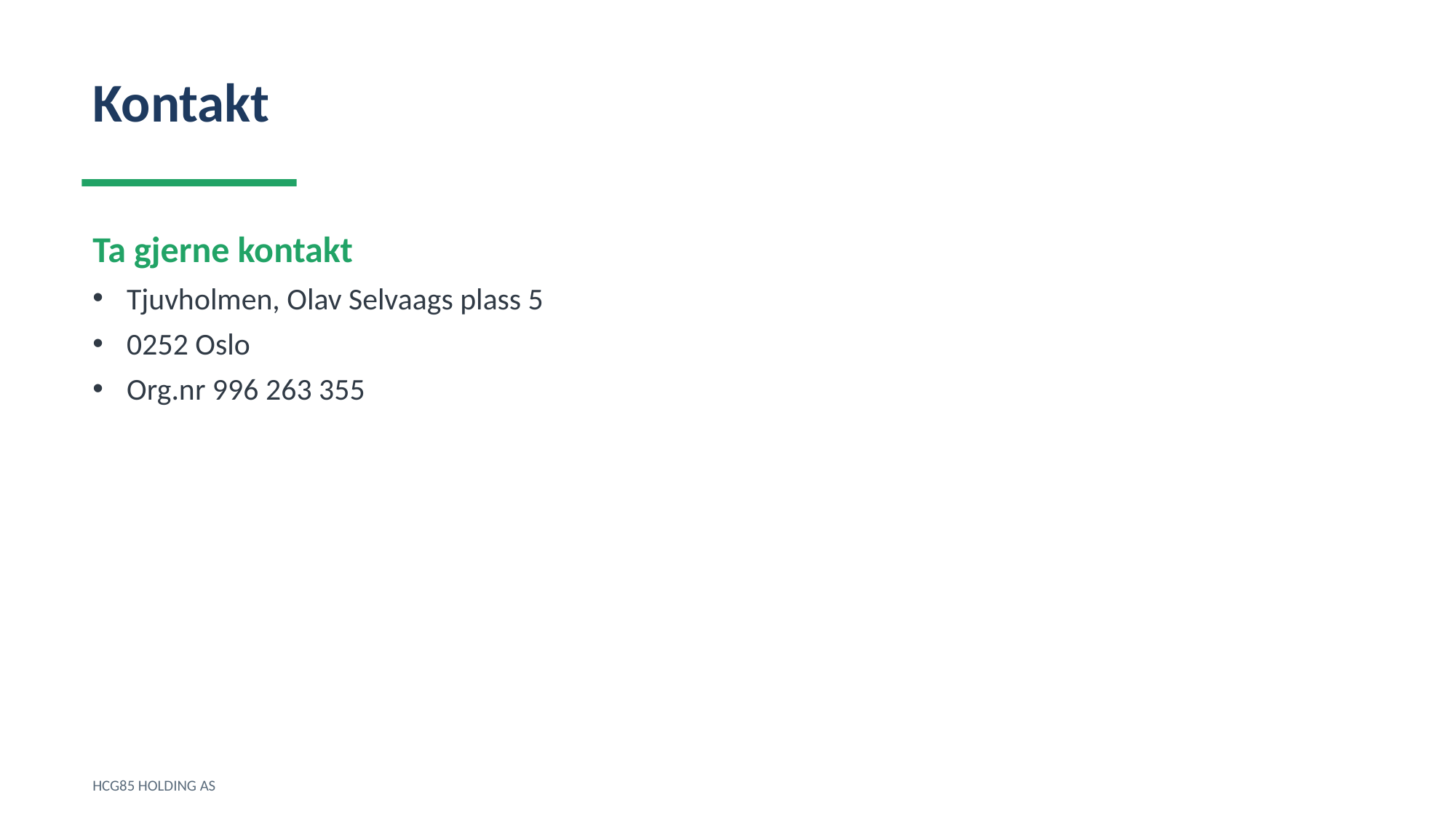

Kontakt

Ta gjerne kontakt
Tjuvholmen, Olav Selvaags plass 5
0252 Oslo
Org.nr 996 263 355
HCG85 HOLDING AS